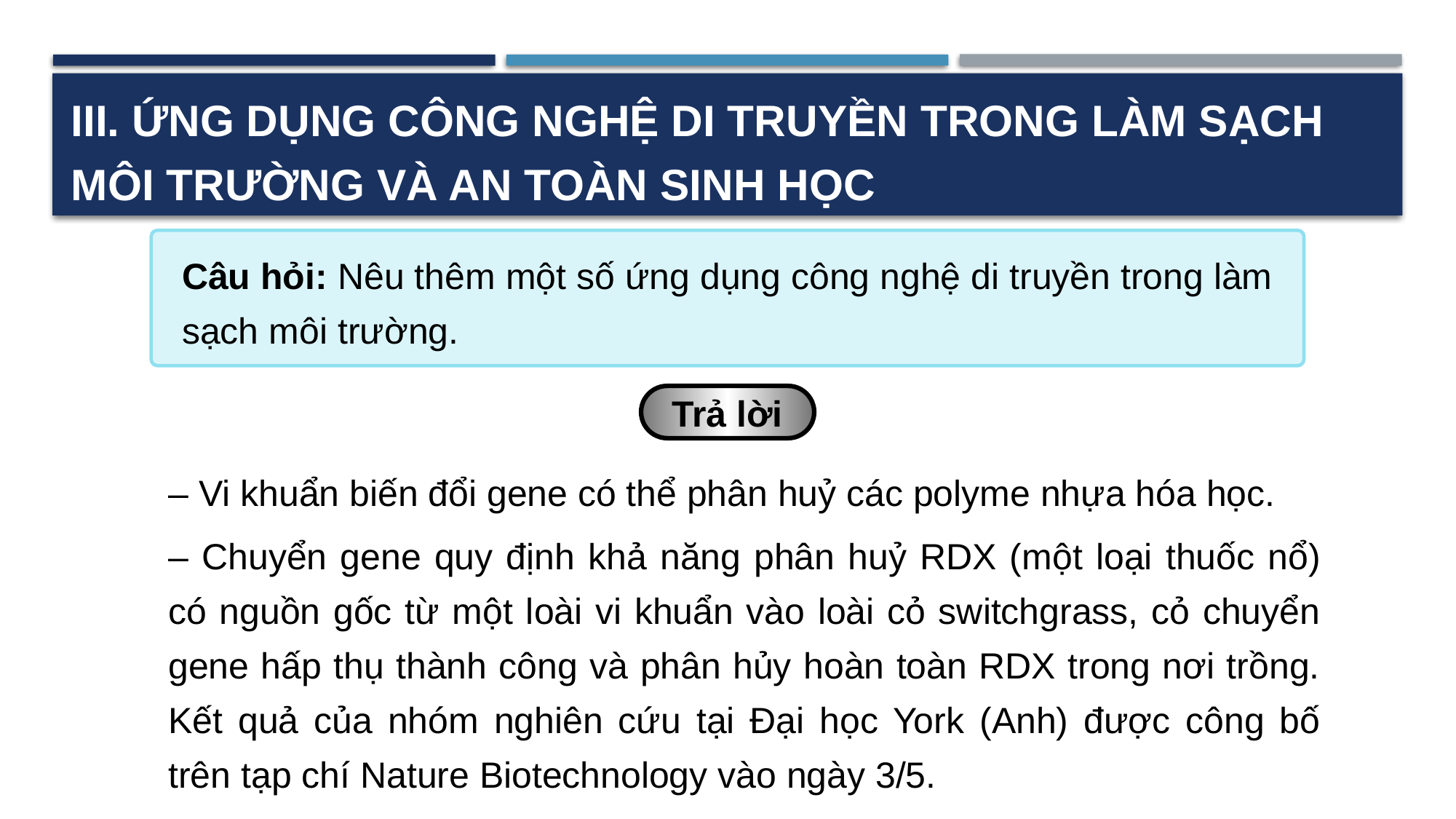

III. ỨNG DỤNG CÔNG NGHỆ DI TRUYỀN TRONG LÀM SẠCH MÔI TRƯỜNG VÀ AN TOÀN SINH HỌC

Câu hỏi: Nêu thêm một số ứng dụng công nghệ di truyền trong làm sạch môi trường.
Trả lời
– Vi khuẩn biến đổi gene có thể phân huỷ các polyme nhựa hóa học.
– Chuyển gene quy định khả năng phân huỷ RDX (một loại thuốc nổ) có nguồn gốc từ một loài vi khuẩn vào loài cỏ switchgrass, cỏ chuyển gene hấp thụ thành công và phân hủy hoàn toàn RDX trong nơi trồng. Kết quả của nhóm nghiên cứu tại Đại học York (Anh) được công bố trên tạp chí Nature Biotechnology vào ngày 3/5.